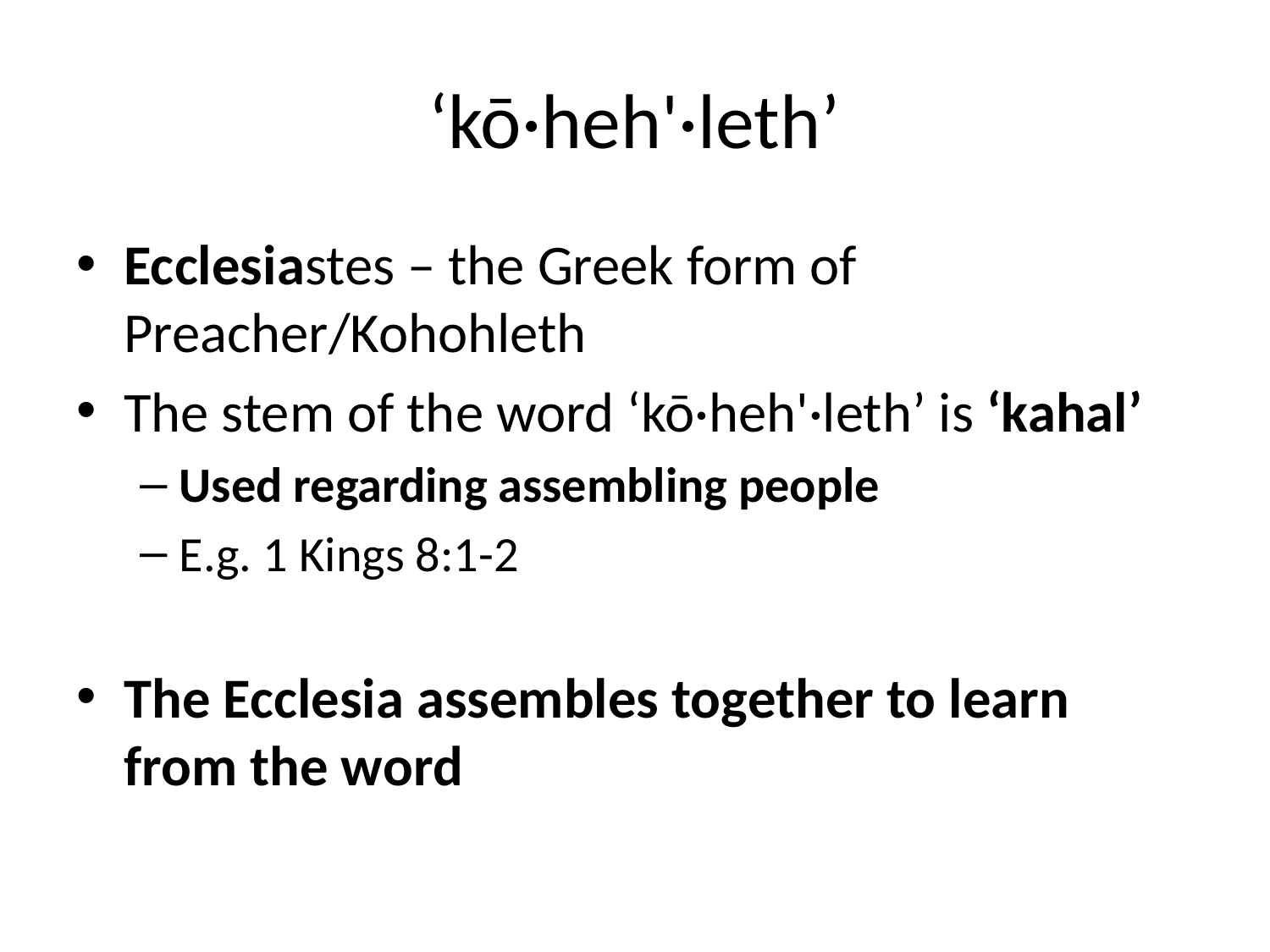

# ‘kō·heh'·leth’
Ecclesiastes – the Greek form of Preacher/Kohohleth
The stem of the word ‘kō·heh'·leth’ is ‘kahal’
Used regarding assembling people
E.g. 1 Kings 8:1-2

The Ecclesia assembles together to learn from the word